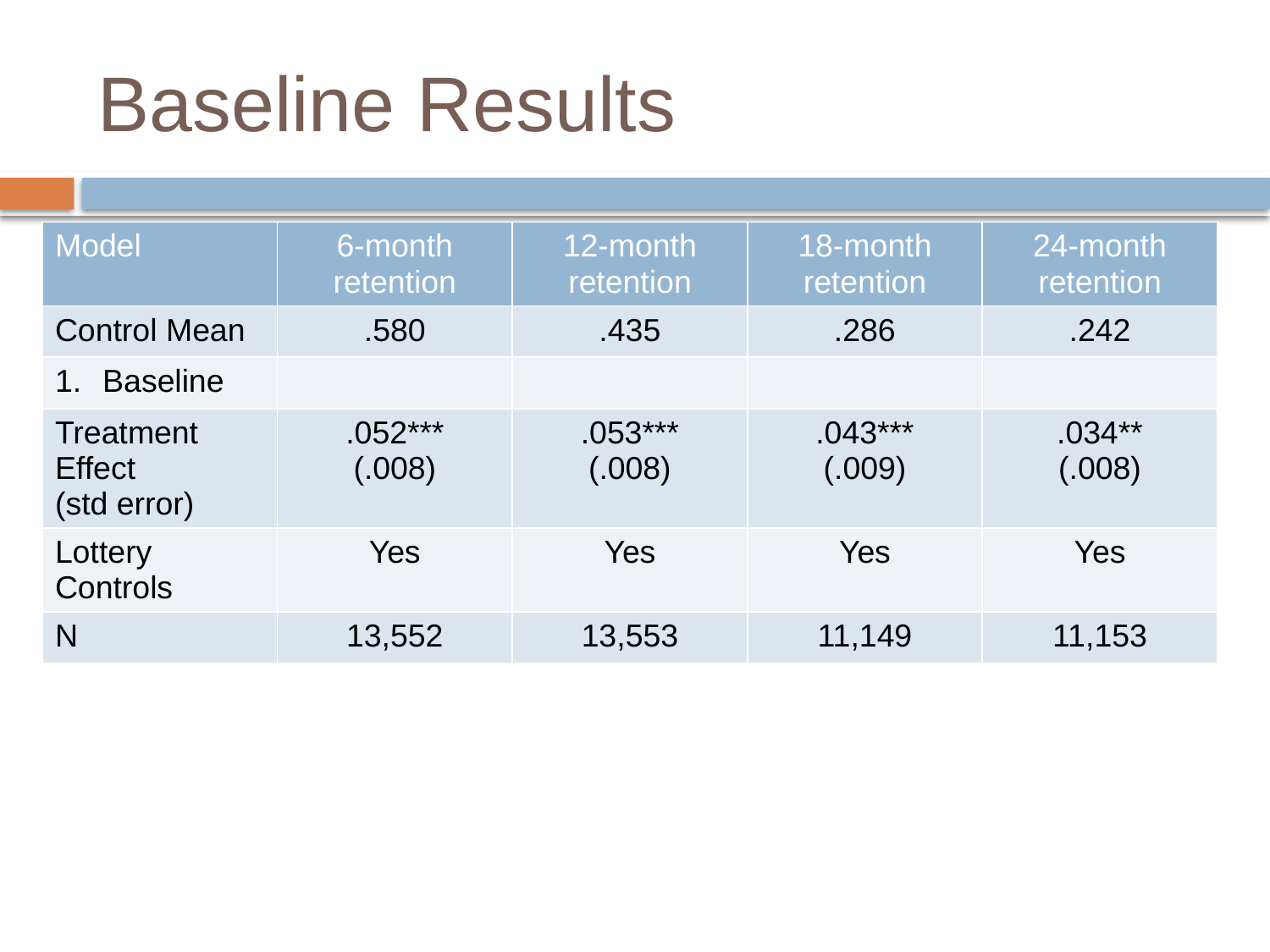

# Baseline Results
| Model | 6-month retention | 12-month retention | 18-month retention | 24-month retention |
| --- | --- | --- | --- | --- |
| Control Mean | .580 | .435 | .286 | .242 |
| Baseline |  |  |  |  |
| Treatment Effect (std error) | .052\*\*\* (.008) | .053\*\*\* (.008) | .043\*\*\* (.009) | .034\*\* (.008) |
| Lottery Controls | Yes | Yes | Yes | Yes |
| N | 13,552 | 13,553 | 11,149 | 11,153 |